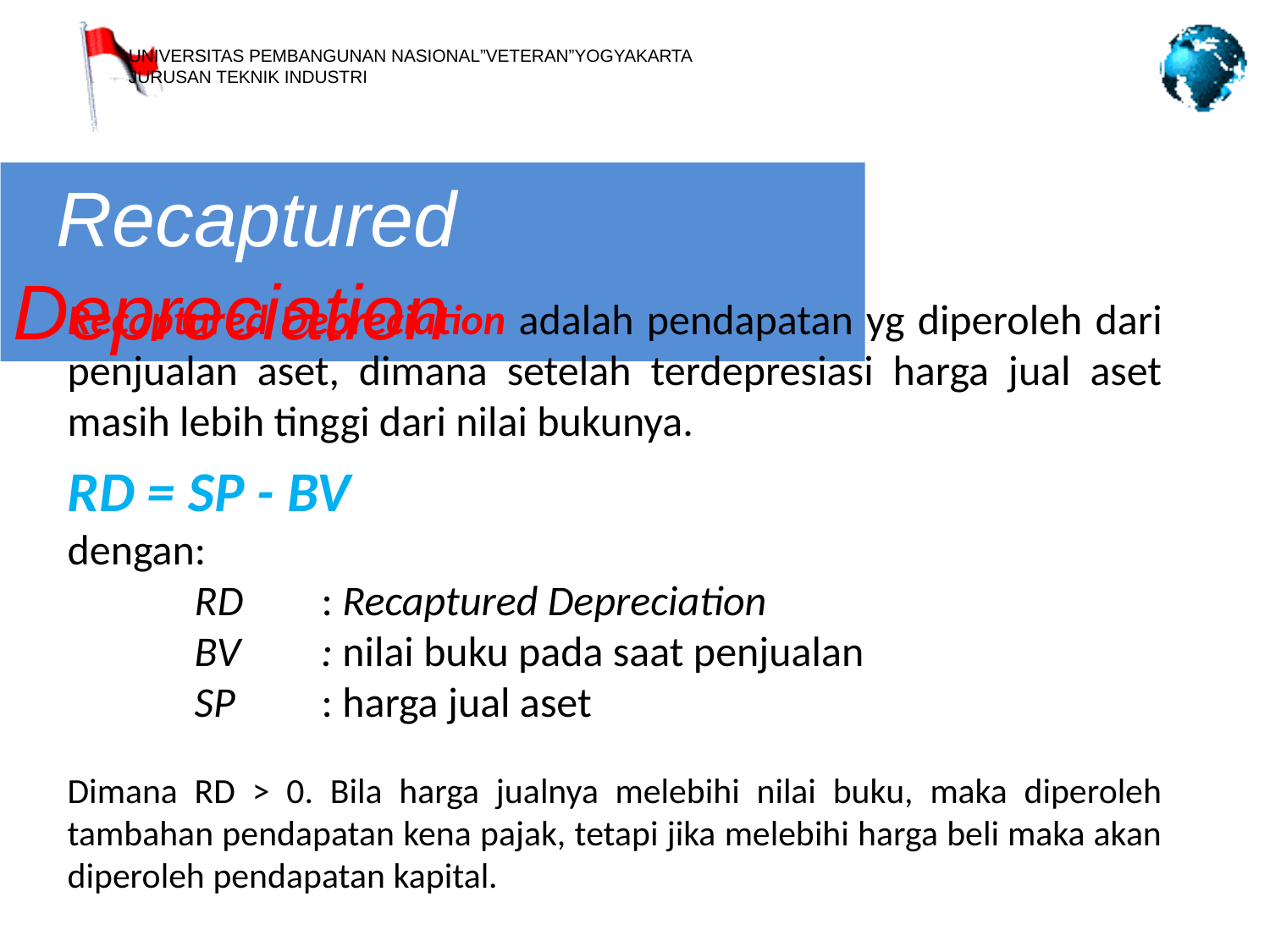

Recaptured  Depreciation
Recaptured Depreciation adalah pendapatan yg diperoleh dari penjualan aset, dimana setelah terdepresiasi harga jual aset masih lebih tinggi dari nilai bukunya.

RD = SP - BV
dengan:
	RD 	: Recaptured Depreciation
	BV 	: nilai buku pada saat penjualan
	SP 	: harga jual aset

Dimana RD > 0. Bila harga jualnya melebihi nilai buku, maka diperoleh tambahan pendapatan kena pajak, tetapi jika melebihi harga beli maka akan diperoleh pendapatan kapital.